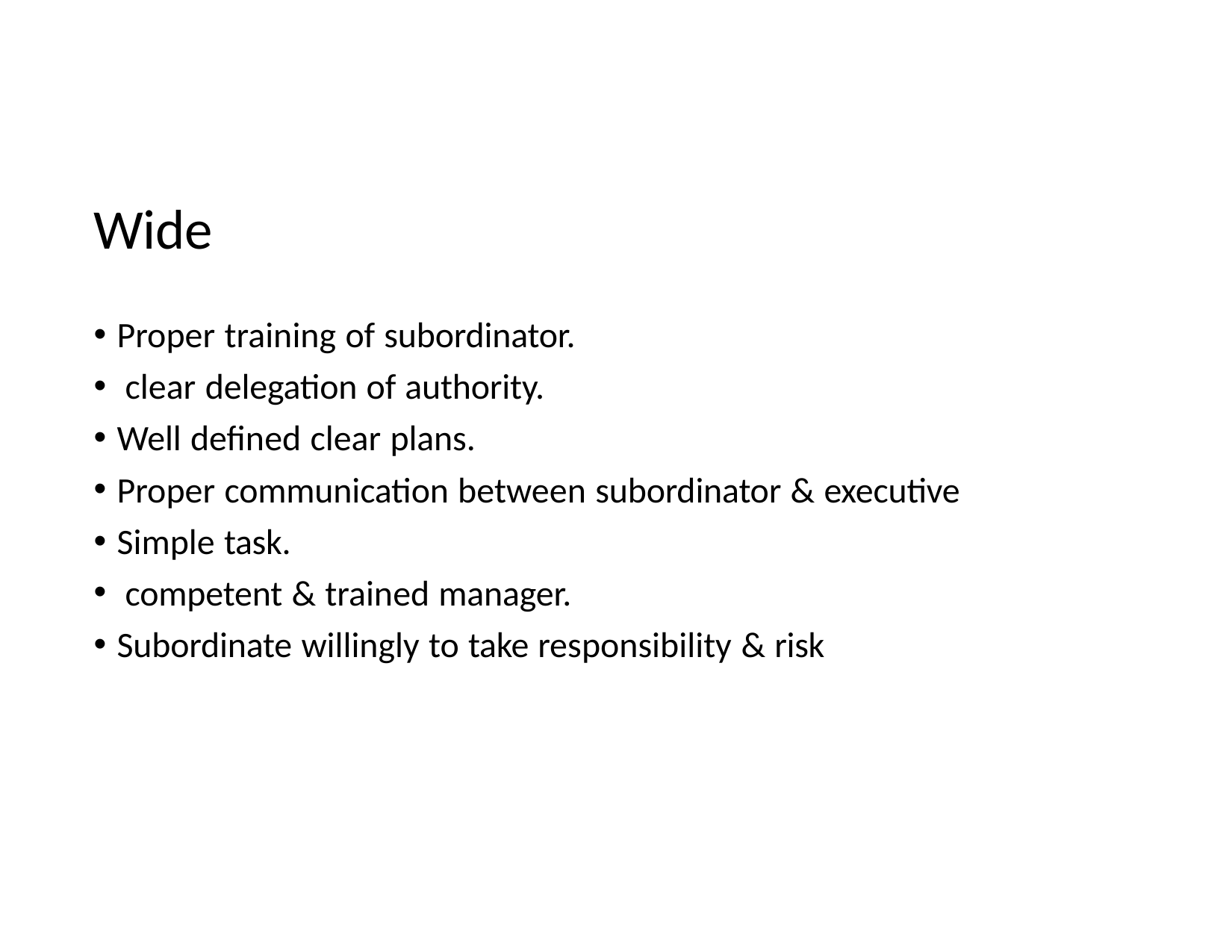

# Wide
Proper training of subordinator.
clear delegation of authority.
Well defined clear plans.
Proper communication between subordinator & executive
Simple task.
competent & trained manager.
Subordinate willingly to take responsibility & risk